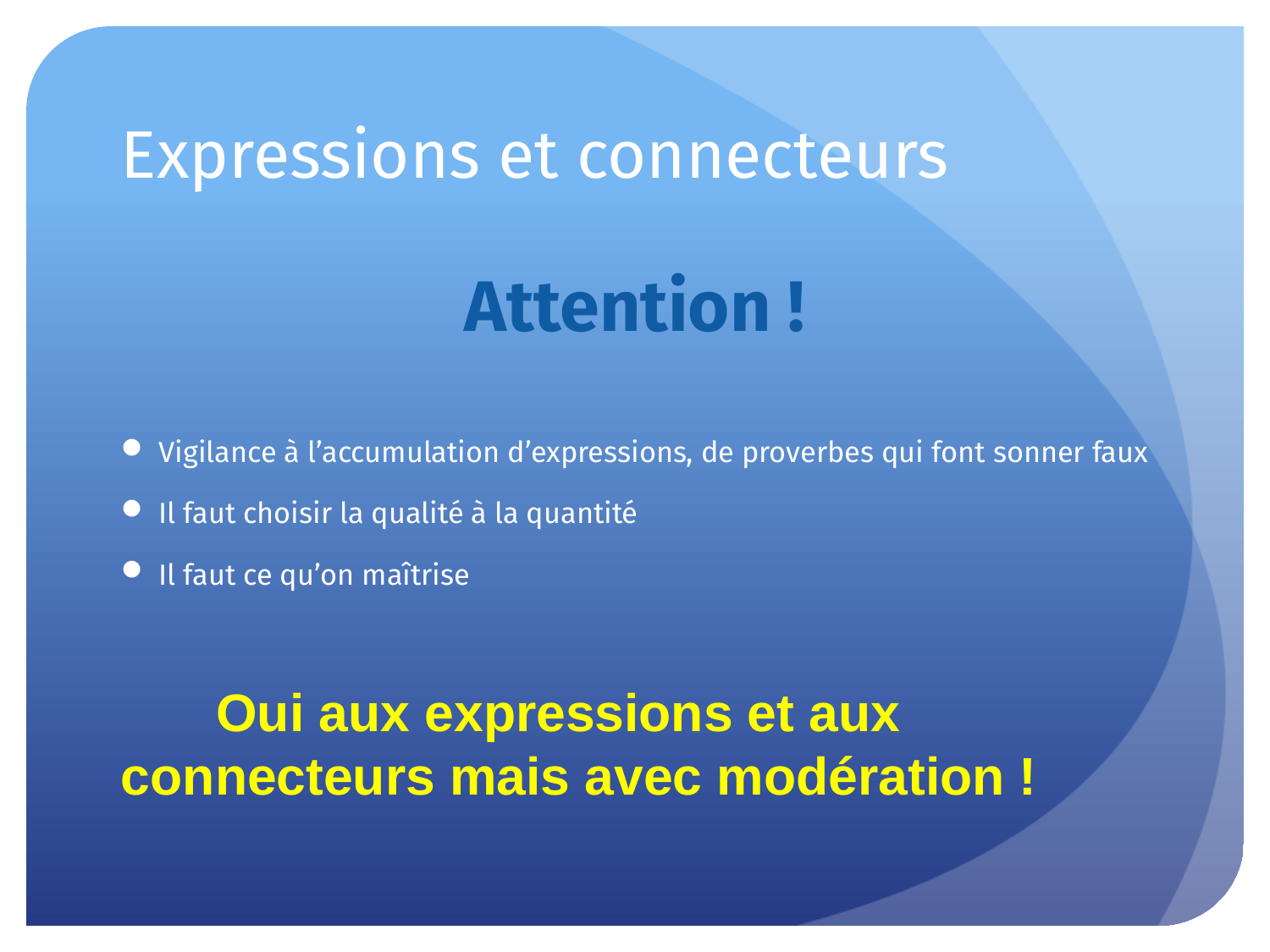

# Expressions et connecteurs
Attention !

Vigilance à l’accumulation d’expressions, de proverbes qui font sonner faux
Il faut choisir la qualité à la quantité
Il faut ce qu’on maîtrise

	Oui aux expressions et aux connecteurs mais avec modération !